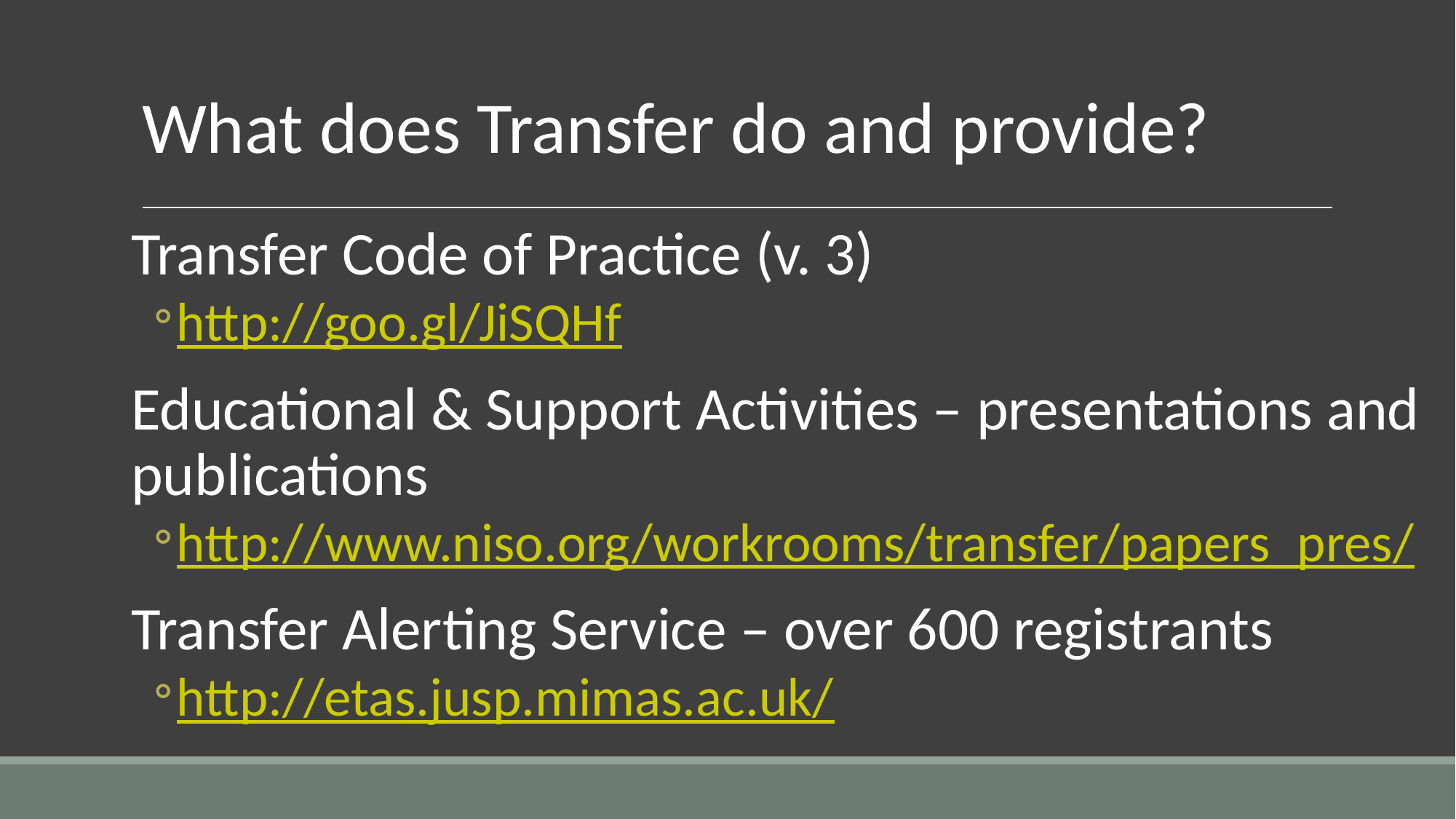

# What does Transfer do and provide?
Transfer Code of Practice (v. 3)
http://goo.gl/JiSQHf
Educational & Support Activities – presentations and publications
http://www.niso.org/workrooms/transfer/papers_pres/
Transfer Alerting Service – over 600 registrants
http://etas.jusp.mimas.ac.uk/